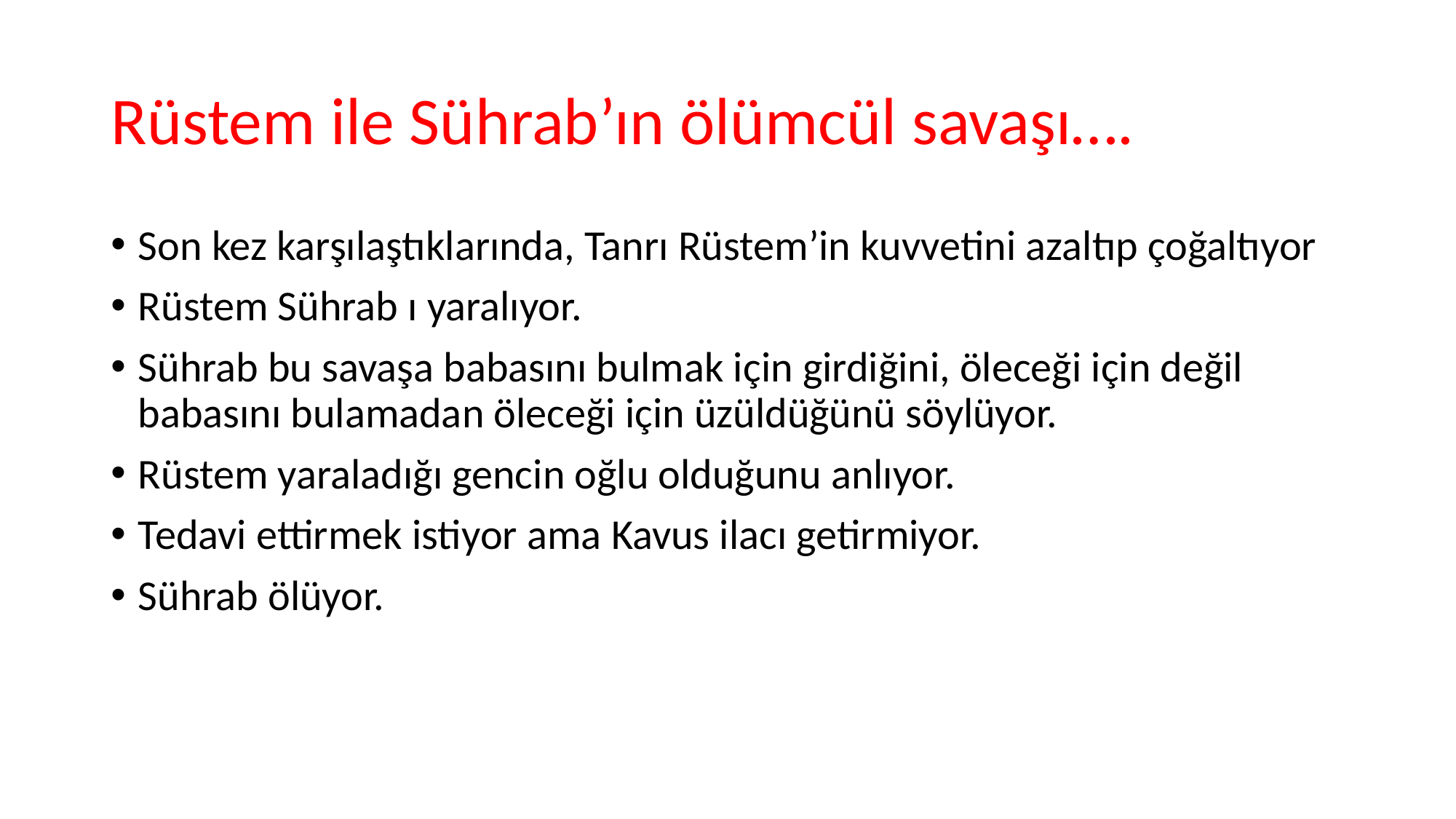

# Rüstem ile Sührab’ın ölümcül savaşı….
Son kez karşılaştıklarında, Tanrı Rüstem’in kuvvetini azaltıp çoğaltıyor
Rüstem Sührab ı yaralıyor.
Sührab bu savaşa babasını bulmak için girdiğini, öleceği için değil babasını bulamadan öleceği için üzüldüğünü söylüyor.
Rüstem yaraladığı gencin oğlu olduğunu anlıyor.
Tedavi ettirmek istiyor ama Kavus ilacı getirmiyor.
Sührab ölüyor.